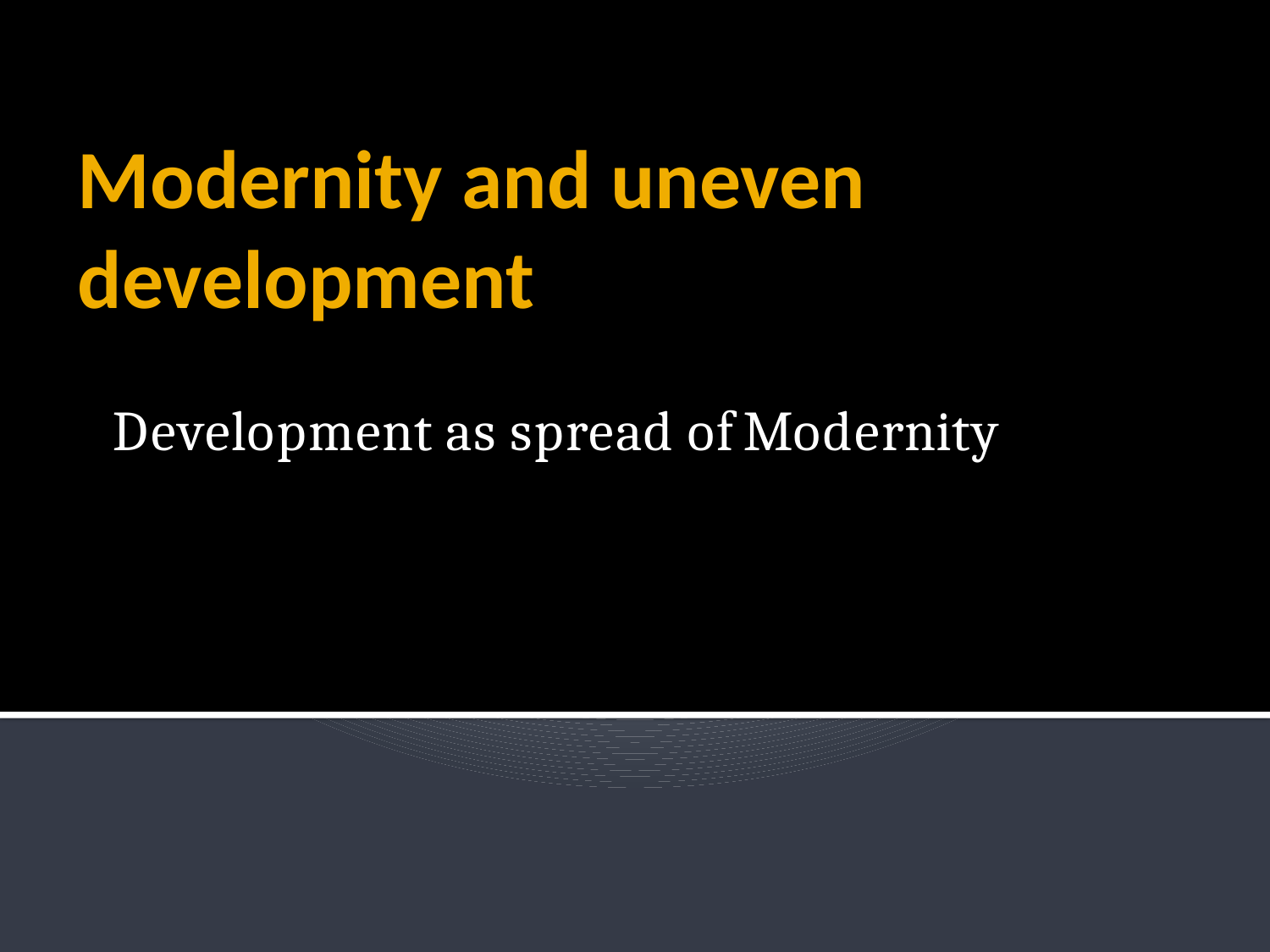

# Modernity and uneven development
Development as spread of Modernity